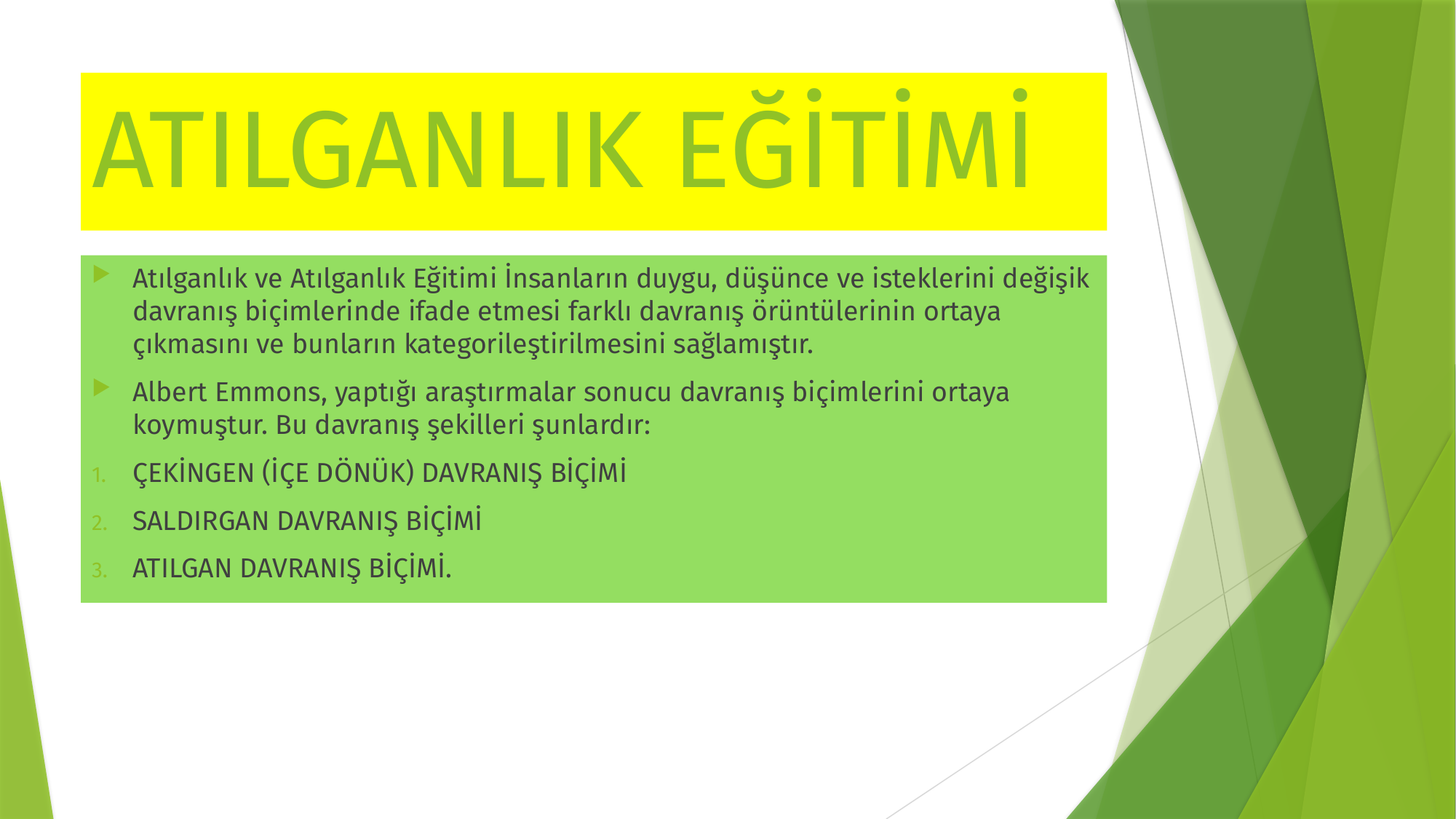

# ATILGANLIK EĞİTİMİ
Atılganlık ve Atılganlık Eğitimi İnsanların duygu, düşünce ve isteklerini değişik davranış biçimlerinde ifade etmesi farklı davranış örüntülerinin ortaya çıkmasını ve bunların kategorileştirilmesini sağlamıştır.
Albert Emmons, yaptığı araştırmalar sonucu davranış biçimlerini ortaya koymuştur. Bu davranış şekilleri şunlardır:
ÇEKİNGEN (İÇE DÖNÜK) DAVRANIŞ BİÇİMİ
SALDIRGAN DAVRANIŞ BİÇİMİ
ATILGAN DAVRANIŞ BİÇİMİ.